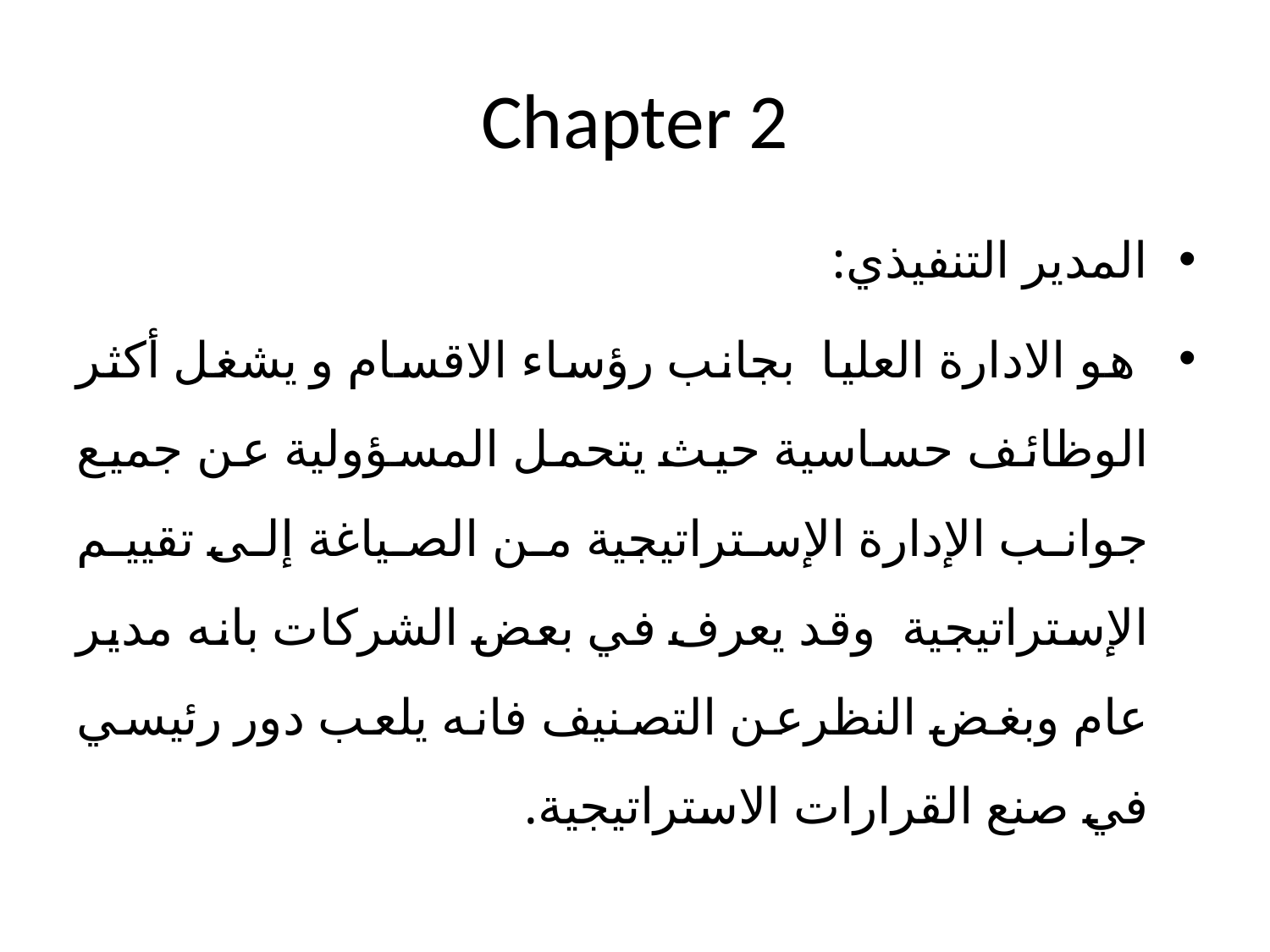

# Chapter 2
المدير التنفيذي:
 هو الادارة العليا  بجانب رؤساء الاقسام و يشغل أكثر الوظائف حساسية حيث يتحمل المسؤولية عن جميع جوانب الإدارة الإستراتيجية من الصياغة إلى تقييم الإستراتيجية  وقد يعرف في بعض الشركات بانه مدير عام وبغض النظرعن التصنيف فانه يلعب دور رئيسي في صنع القرارات الاستراتيجية.